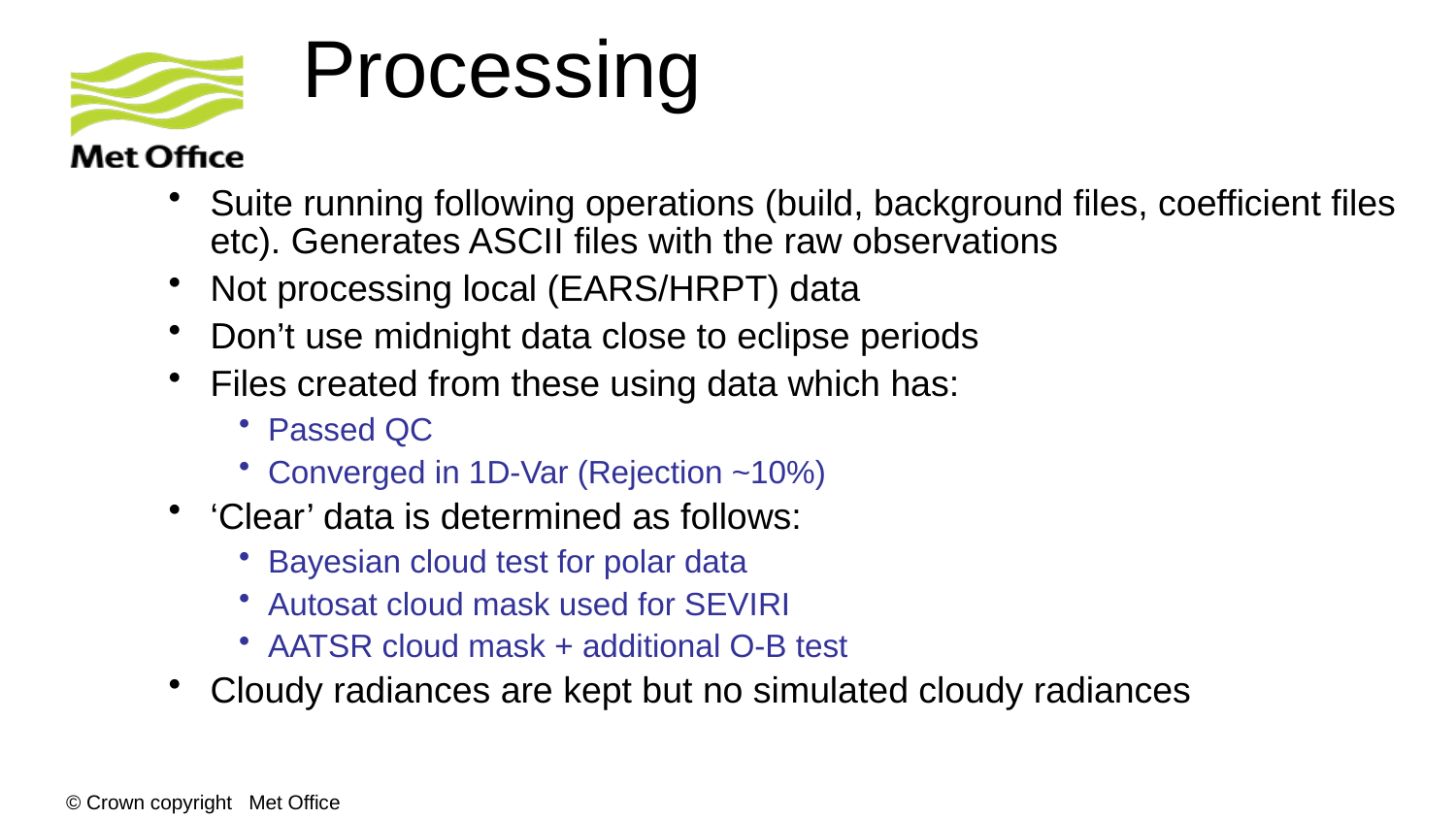

# Processing
Suite running following operations (build, background files, coefficient files etc). Generates ASCII files with the raw observations
Not processing local (EARS/HRPT) data
Don’t use midnight data close to eclipse periods
Files created from these using data which has:
Passed QC
Converged in 1D-Var (Rejection ~10%)
‘Clear’ data is determined as follows:
Bayesian cloud test for polar data
Autosat cloud mask used for SEVIRI
AATSR cloud mask + additional O-B test
Cloudy radiances are kept but no simulated cloudy radiances

© Crown copyright   Met Office